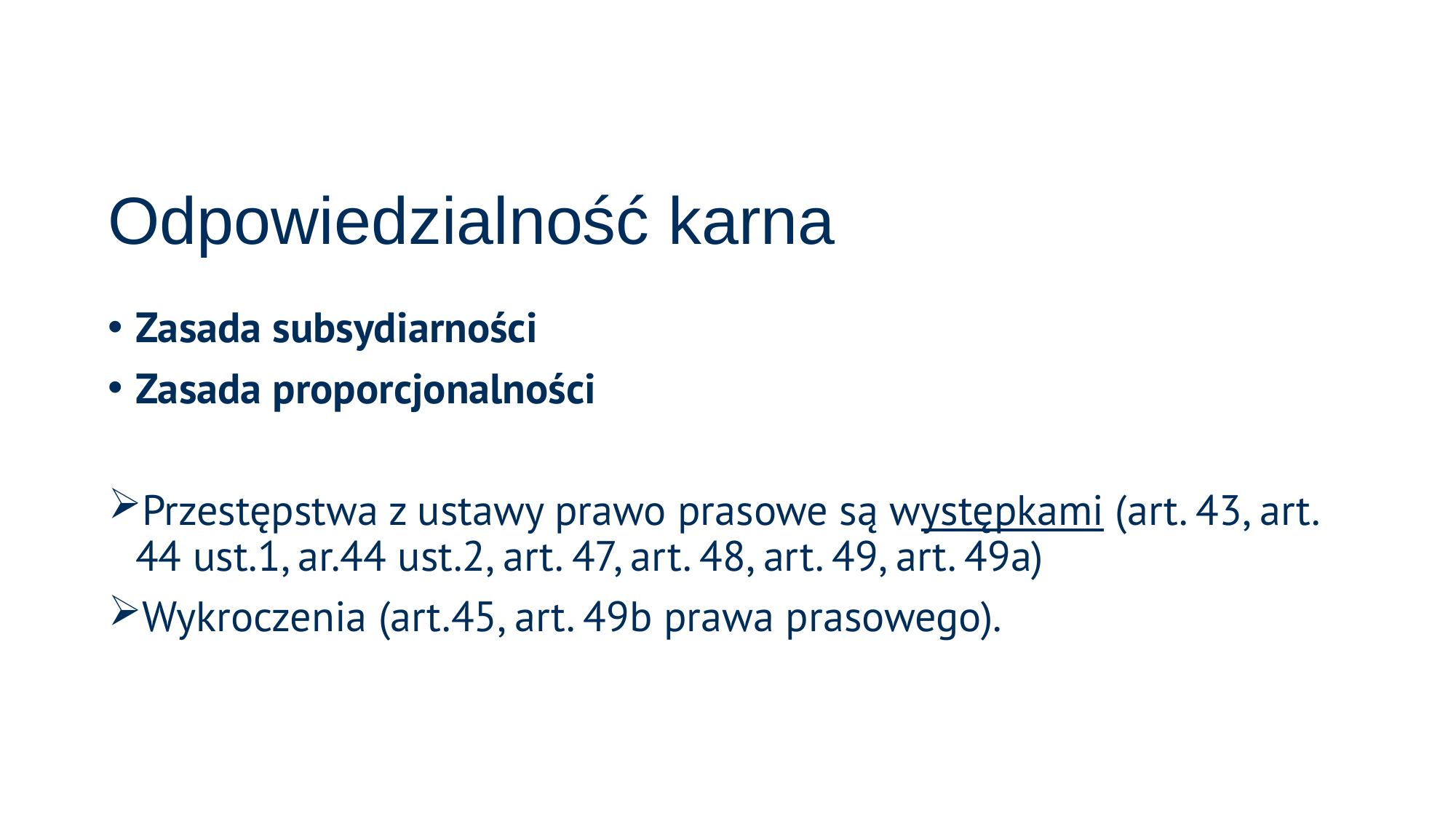

# Odpowiedzialność karna
Zasada subsydiarności
Zasada proporcjonalności

Przestępstwa z ustawy prawo prasowe są występkami (art. 43, art. 44 ust.1, ar.44 ust.2, art. 47, art. 48, art. 49, art. 49a)
Wykroczenia (art.45, art. 49b prawa prasowego).